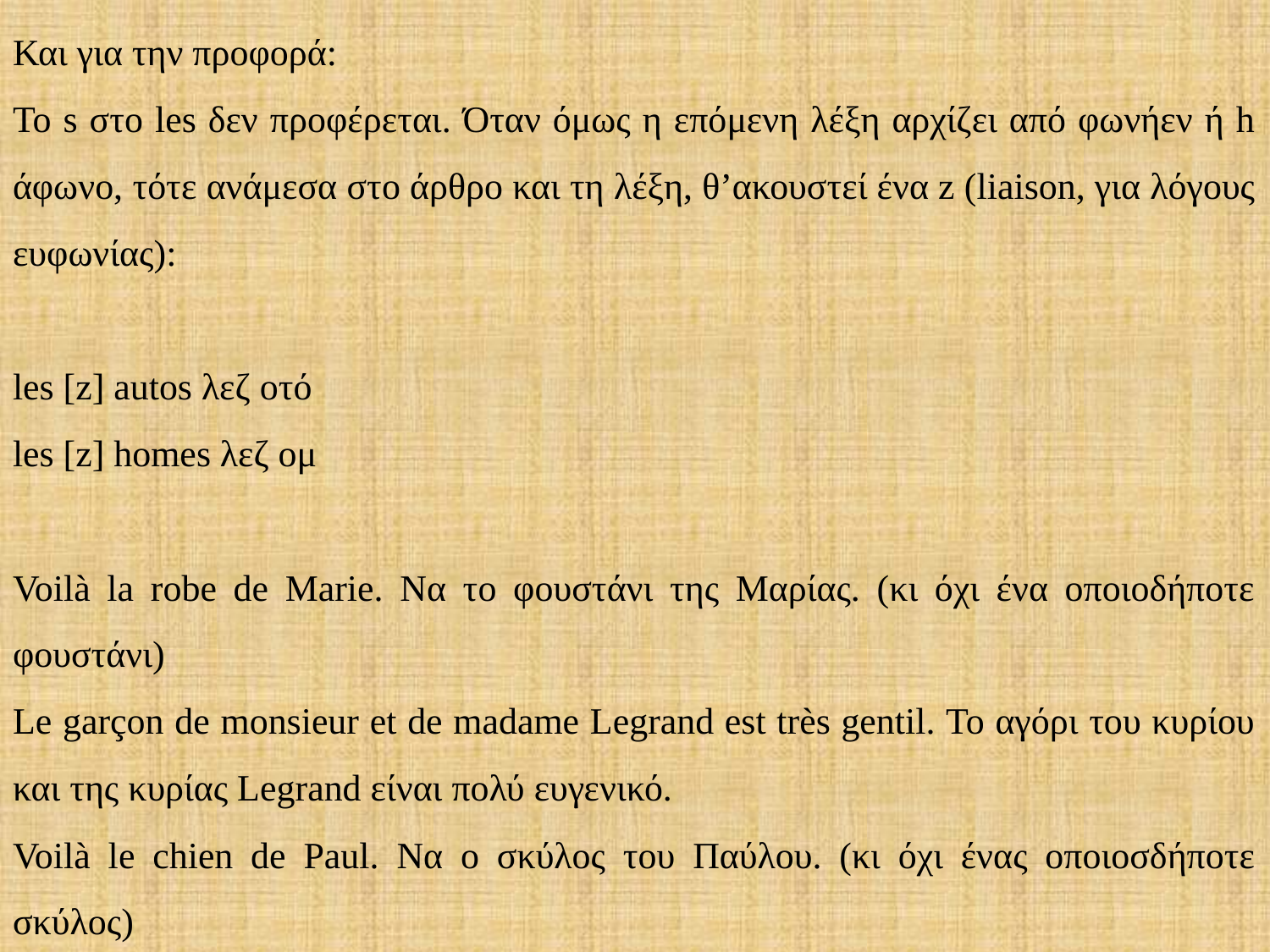

Και για την προφορά:
Το s στο les δεν προφέρεται. Όταν όμως η επόμενη λέξη αρχίζει από φωνήεν ή h άφωνο, τότε ανάμεσα στο άρθρο και τη λέξη, θ’ακουστεί ένα z (liaison, για λόγους ευφωνίας):

les [z] autos λεζ οτό
les [z] homes λεζ ομ

Voilà la robe de Marie. Να το φουστάνι της Μαρίας. (κι όχι ένα οποιοδήποτε φουστάνι)
Le garçon de monsieur et de madame Legrand est très gentil. Το αγόρι του κυρίου και της κυρίας Legrand είναι πολύ ευγενικό.
Voilà le chien de Paul. Να ο σκύλος του Παύλου. (κι όχι ένας οποιοσδήποτε σκύλος)